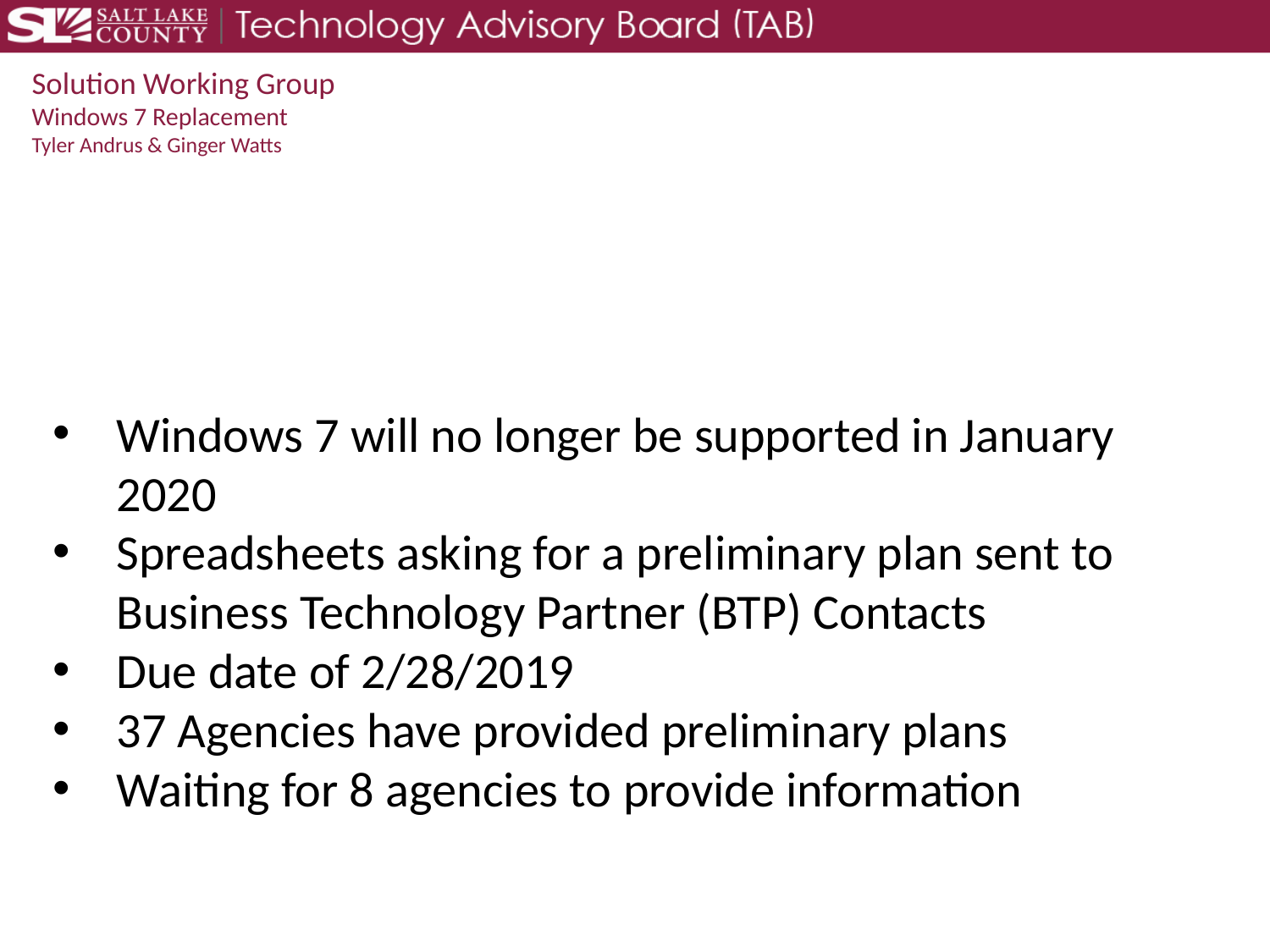

# Solution Working Group Windows 7 Replacement Tyler Andrus & Ginger Watts

Windows 7 will no longer be supported in January 2020
Spreadsheets asking for a preliminary plan sent to Business Technology Partner (BTP) Contacts
Due date of 2/28/2019
37 Agencies have provided preliminary plans
Waiting for 8 agencies to provide information